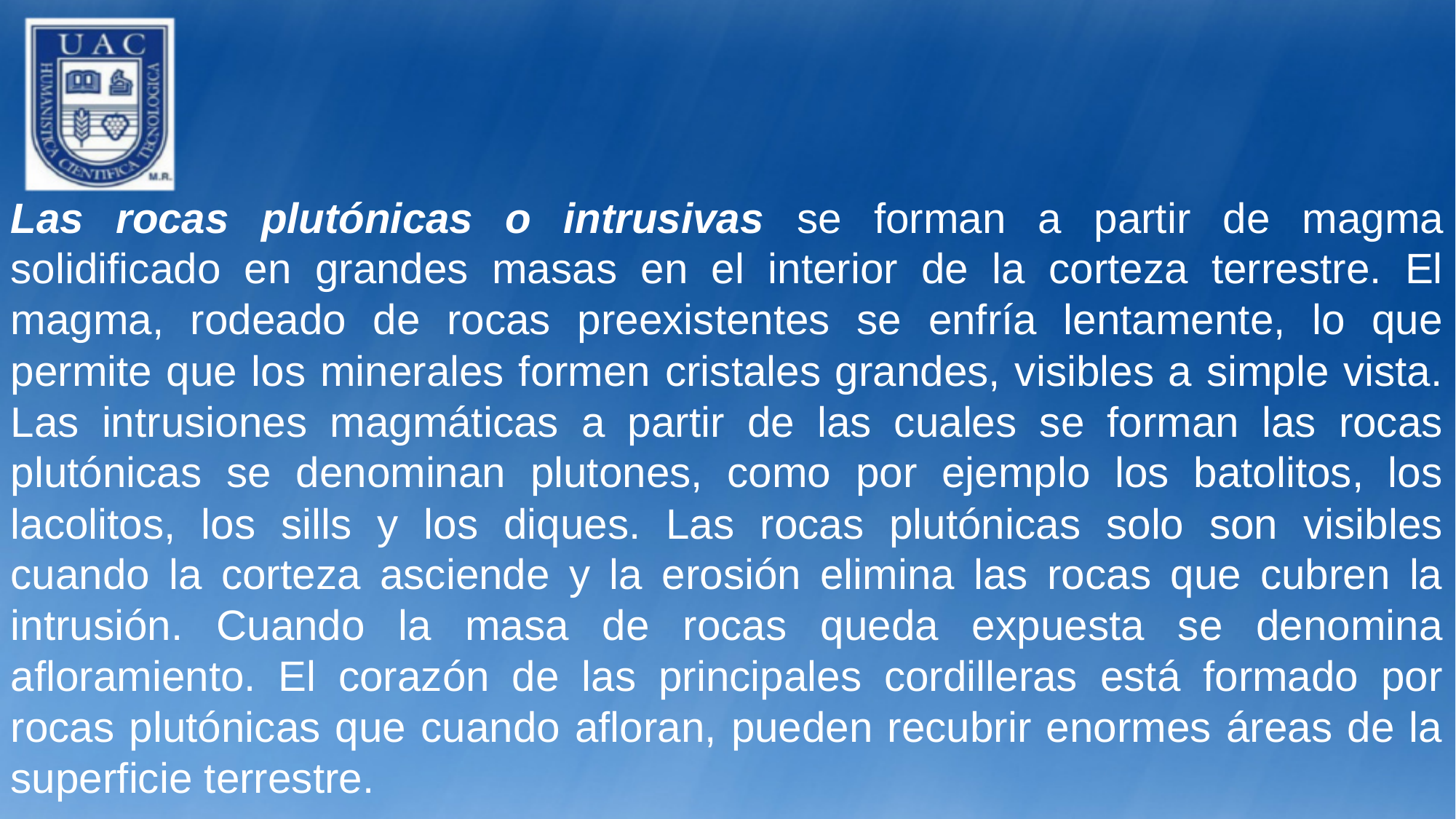

Las rocas plutónicas o intrusivas se forman a partir de magma solidificado en grandes masas en el interior de la corteza terrestre. El magma, rodeado de rocas preexistentes se enfría lentamente, lo que permite que los minerales formen cristales grandes, visibles a simple vista. Las intrusiones magmáticas a partir de las cuales se forman las rocas plutónicas se denominan plutones, como por ejemplo los batolitos, los lacolitos, los sills y los diques. Las rocas plutónicas solo son visibles cuando la corteza asciende y la erosión elimina las rocas que cubren la intrusión. Cuando la masa de rocas queda expuesta se denomina afloramiento. El corazón de las principales cordilleras está formado por rocas plutónicas que cuando afloran, pueden recubrir enormes áreas de la superficie terrestre.